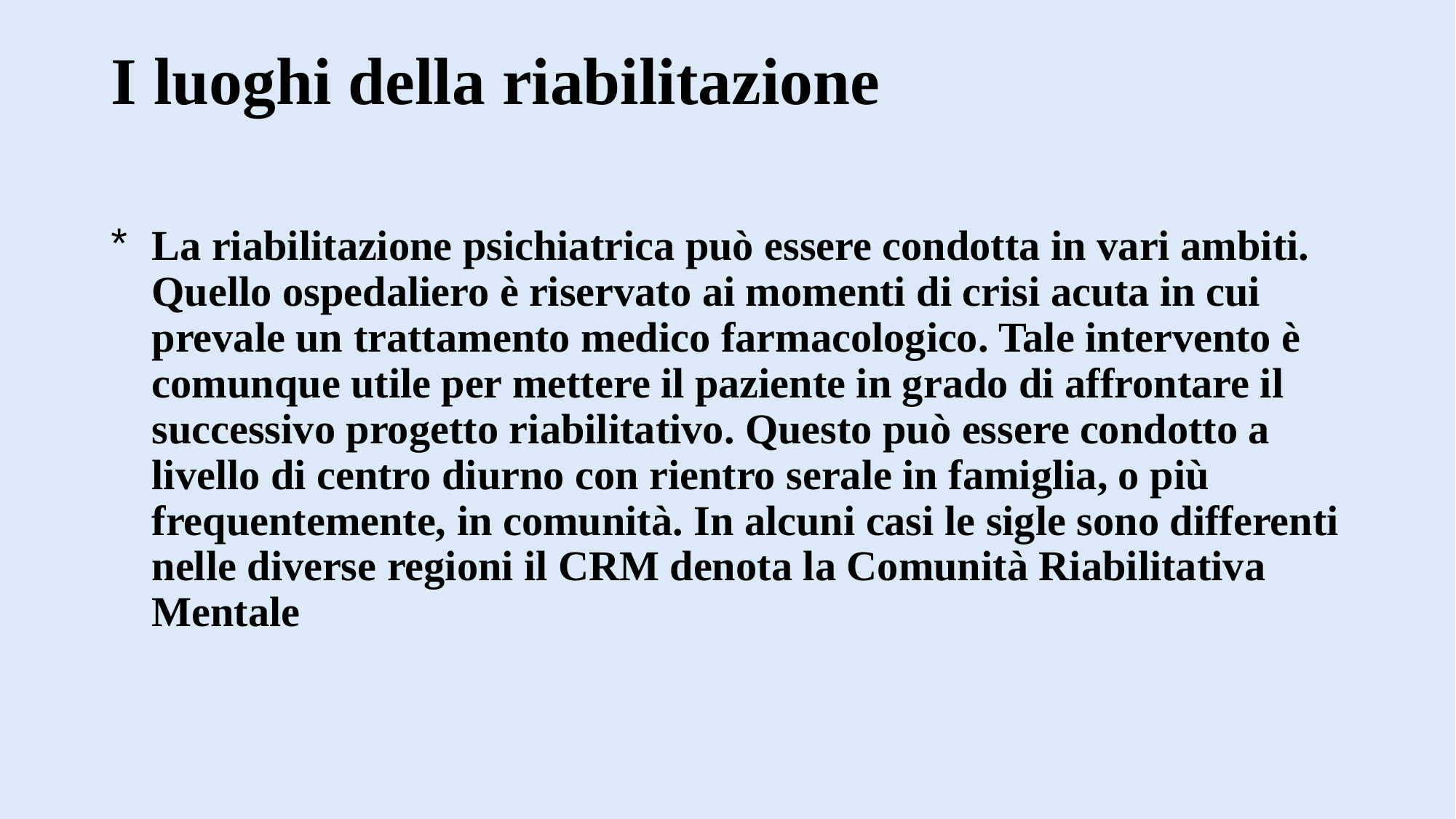

# I luoghi della riabilitazione
La riabilitazione psichiatrica può essere condotta in vari ambiti. Quello ospedaliero è riservato ai momenti di crisi acuta in cui prevale un trattamento medico farmacologico. Tale intervento è comunque utile per mettere il paziente in grado di affrontare il successivo progetto riabilitativo. Questo può essere condotto a livello di centro diurno con rientro serale in famiglia, o più frequentemente, in comunità. In alcuni casi le sigle sono differenti nelle diverse regioni il CRM denota la Comunità Riabilitativa Mentale